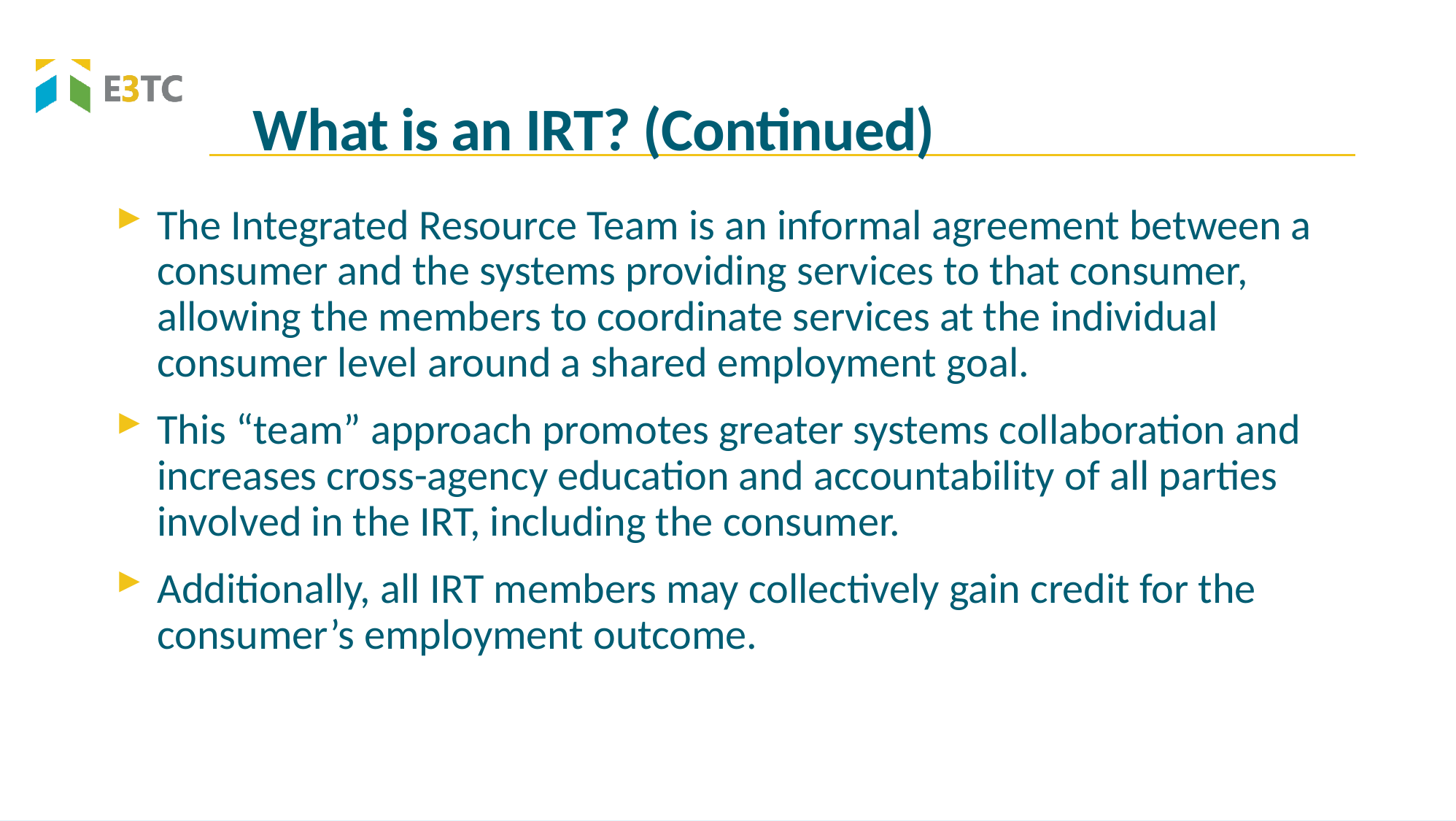

# What is an IRT? (Continued)
The Integrated Resource Team is an informal agreement between a consumer and the systems providing services to that consumer, allowing the members to coordinate services at the individual consumer level around a shared employment goal.
This “team” approach promotes greater systems collaboration and increases cross-agency education and accountability of all parties involved in the IRT, including the consumer.
Additionally, all IRT members may collectively gain credit for the consumer’s employment outcome.